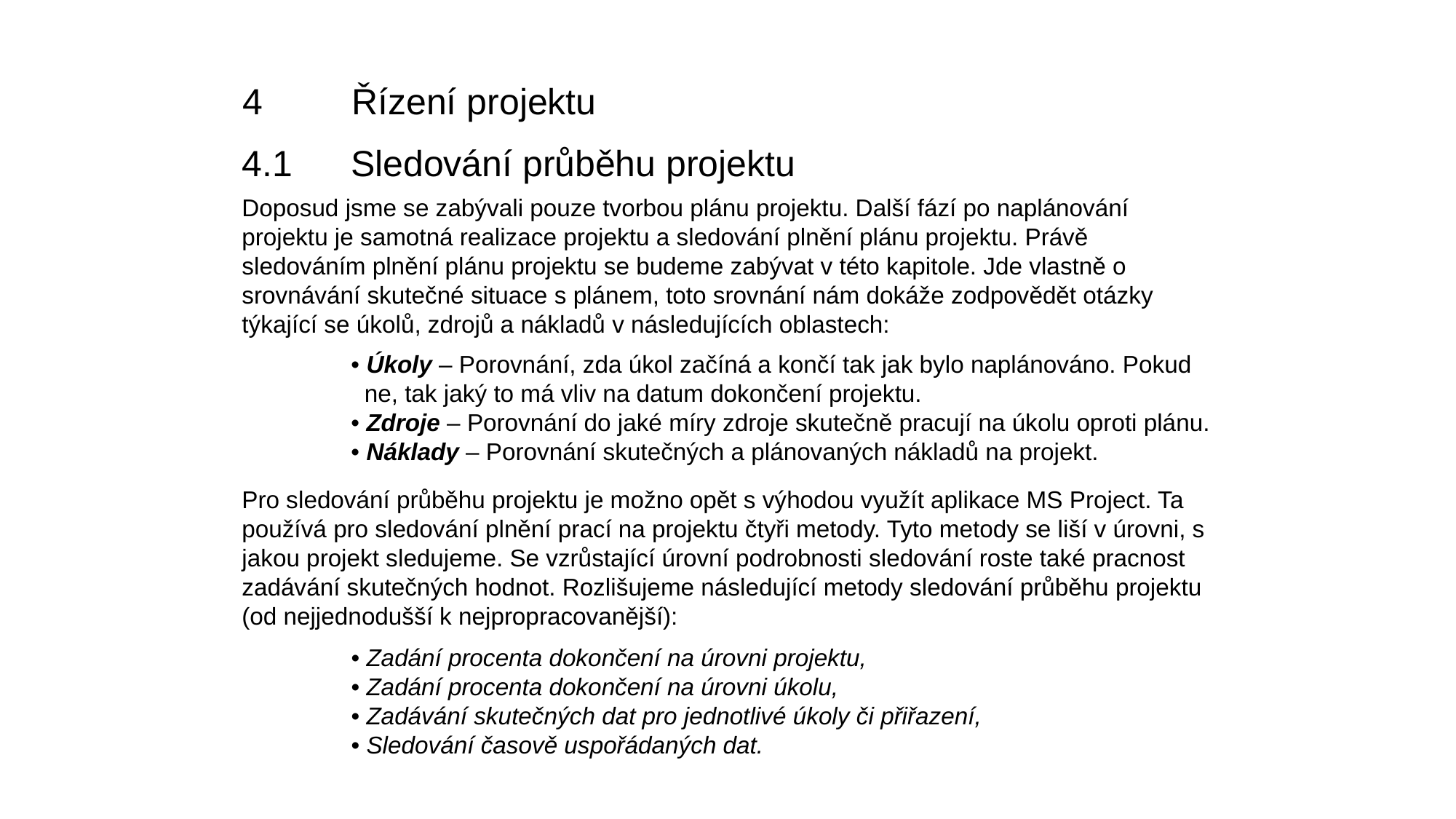

4	Řízení projektu
4.1	Sledování průběhu projektu

Doposud jsme se zabývali pouze tvorbou plánu projektu. Další fází po naplánování projektu je samotná realizace projektu a sledování plnění plánu projektu. Právě sledováním plnění plánu projektu se budeme zabývat v této kapitole. Jde vlastně o srovnávání skutečné situace s plánem, toto srovnání nám dokáže zodpovědět otázky týkající se úkolů, zdrojů a nákladů v následujících oblastech:

	• Úkoly – Porovnání, zda úkol začíná a končí tak jak bylo naplánováno. Pokud 	  ne, tak jaký to má vliv na datum dokončení projektu.
	• Zdroje – Porovnání do jaké míry zdroje skutečně pracují na úkolu oproti plánu.
	• Náklady – Porovnání skutečných a plánovaných nákladů na projekt.

Pro sledování průběhu projektu je možno opět s výhodou využít aplikace MS Project. Ta používá pro sledování plnění prací na projektu čtyři metody. Tyto metody se liší v úrovni, s jakou projekt sledujeme. Se vzrůstající úrovní podrobnosti sledování roste také pracnost zadávání skutečných hodnot. Rozlišujeme následující metody sledování průběhu projektu (od nejjednodušší k nejpropracovanější):

	• Zadání procenta dokončení na úrovni projektu,
	• Zadání procenta dokončení na úrovni úkolu,
	• Zadávání skutečných dat pro jednotlivé úkoly či přiřazení,
	• Sledování časově uspořádaných dat.